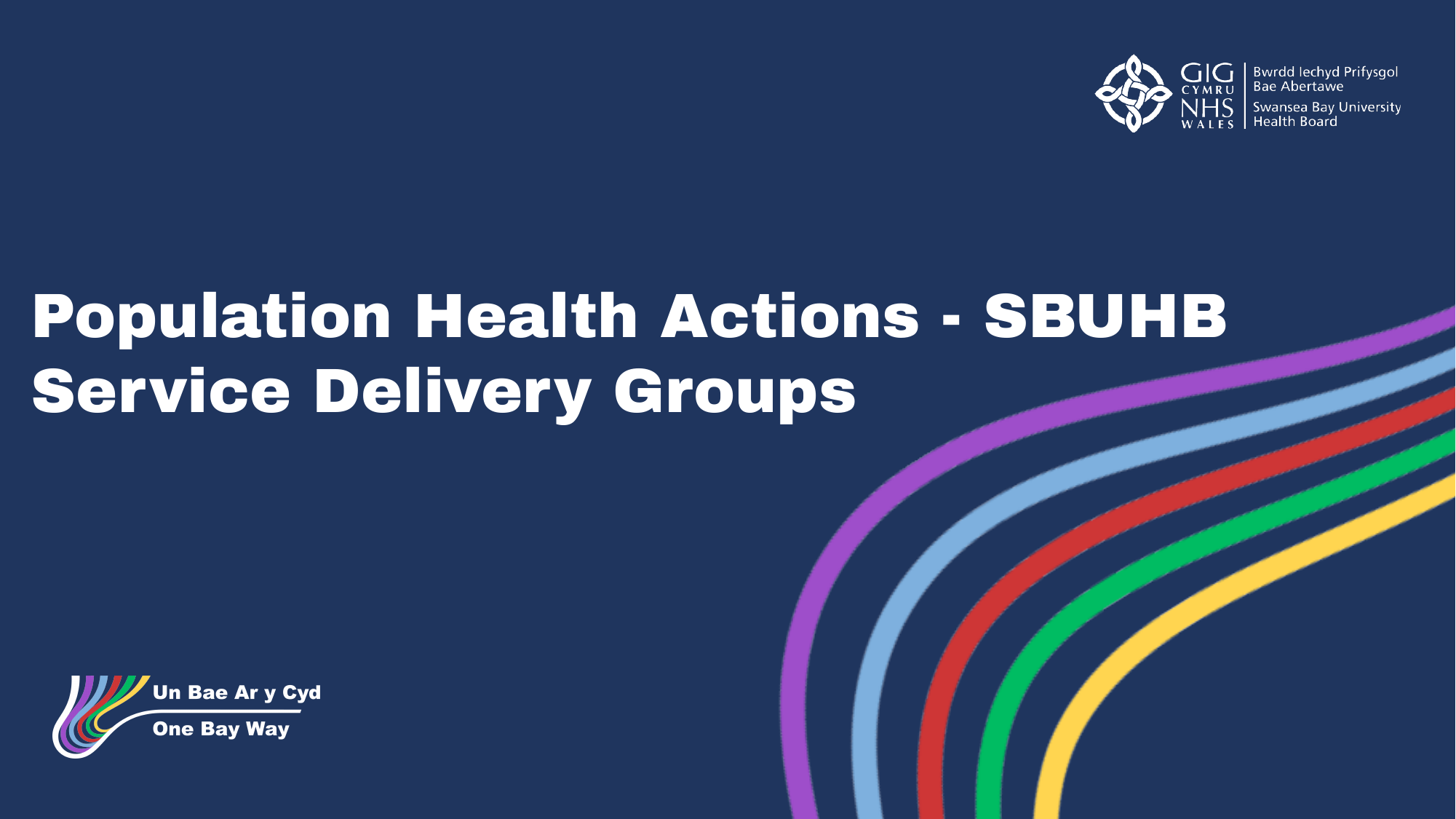

Population Health Actions - SBUHB
Service Delivery Groups